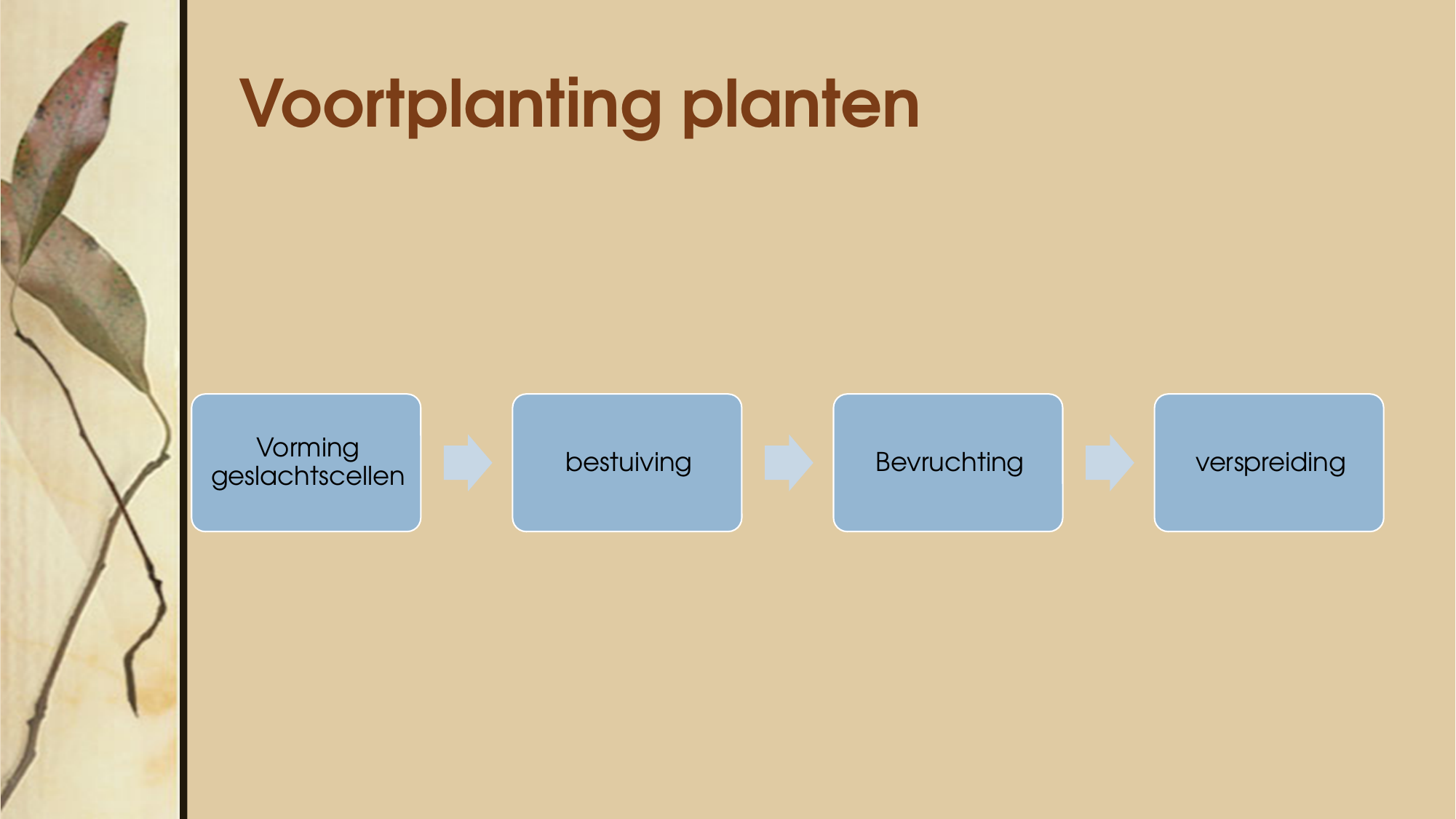

# Voortplanting planten
Vorming geslachtscellen

bestuiving

Bevruchting

verspreiding